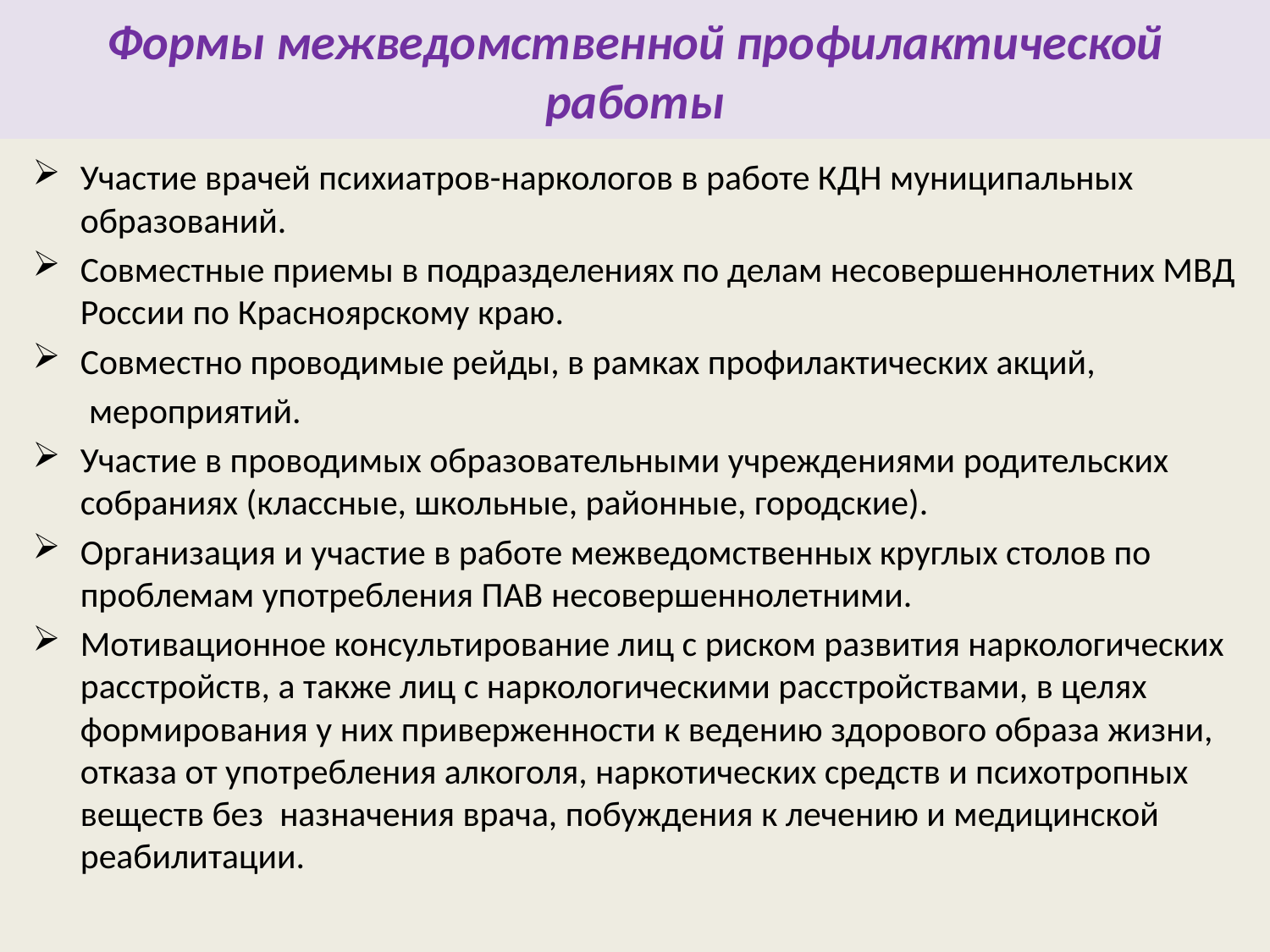

# Формы межведомственной профилактической работы
Участие врачей психиатров-наркологов в работе КДН муниципальных образований.
Совместные приемы в подразделениях по делам несовершеннолетних МВД России по Красноярскому краю.
Совместно проводимые рейды, в рамках профилактических акций,
       мероприятий.
Участие в проводимых образовательными учреждениями родительских собраниях (классные, школьные, районные, городские).
Организация и участие в работе межведомственных круглых столов по проблемам употребления ПАВ несовершеннолетними.
Мотивационное консультирование лиц с риском развития наркологических расстройств, а также лиц с наркологическими расстройствами, в целях формирования у них приверженности к ведению здорового образа жизни, отказа от употребления алкоголя, наркотических средств и психотропных веществ без  назначения врача, побуждения к лечению и медицинской реабилитации.